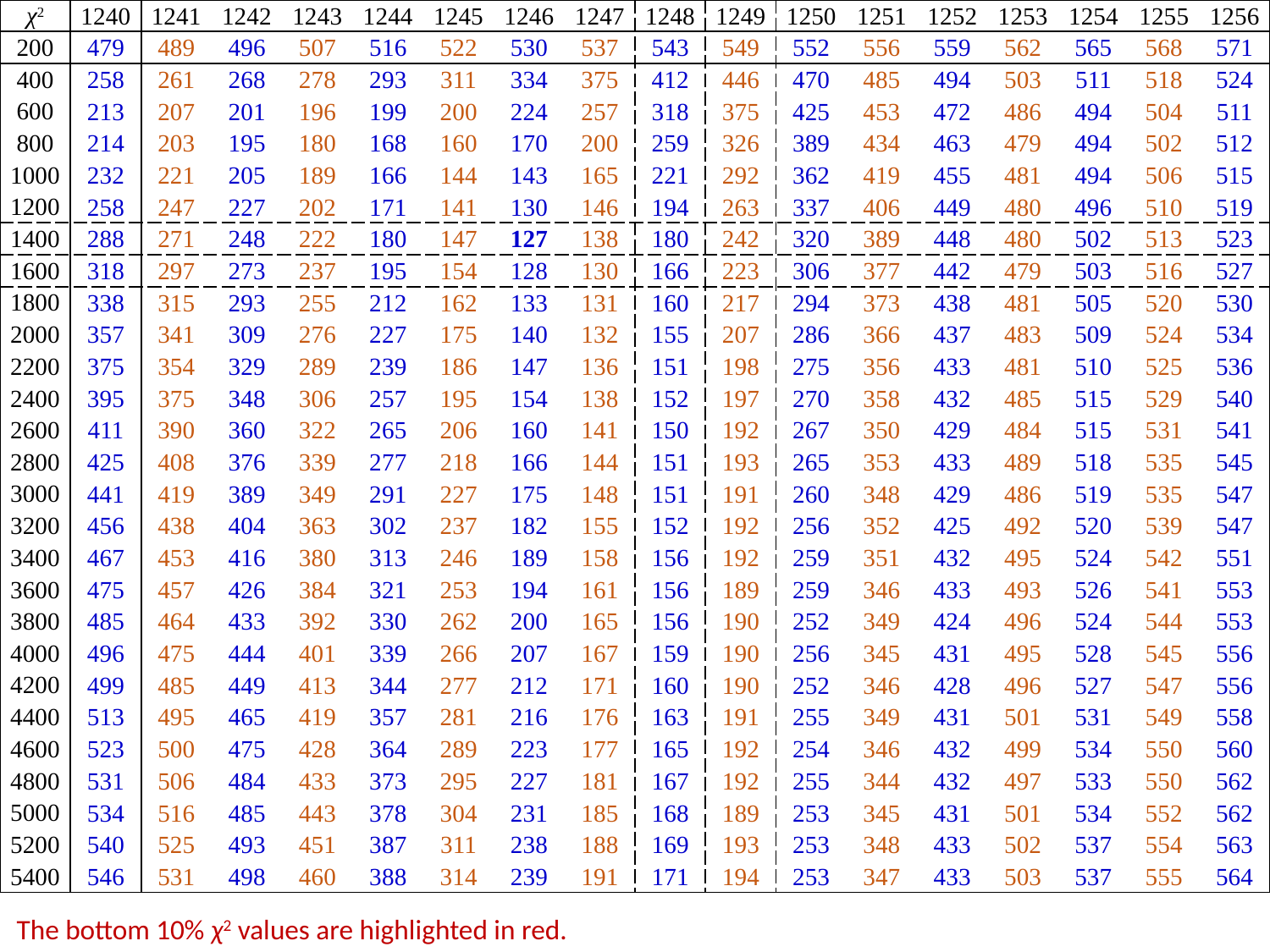

| χ2 | 1240 | 1241 | 1242 | 1243 | 1244 | 1245 | 1246 | 1247 | 1248 | 1249 | 1250 | 1251 | 1252 | 1253 | 1254 | 1255 | 1256 |
| --- | --- | --- | --- | --- | --- | --- | --- | --- | --- | --- | --- | --- | --- | --- | --- | --- | --- |
| 200 | 479 | 489 | 496 | 507 | 516 | 522 | 530 | 537 | 543 | 549 | 552 | 556 | 559 | 562 | 565 | 568 | 571 |
| 400 | 258 | 261 | 268 | 278 | 293 | 311 | 334 | 375 | 412 | 446 | 470 | 485 | 494 | 503 | 511 | 518 | 524 |
| 600 | 213 | 207 | 201 | 196 | 199 | 200 | 224 | 257 | 318 | 375 | 425 | 453 | 472 | 486 | 494 | 504 | 511 |
| 800 | 214 | 203 | 195 | 180 | 168 | 160 | 170 | 200 | 259 | 326 | 389 | 434 | 463 | 479 | 494 | 502 | 512 |
| 1000 | 232 | 221 | 205 | 189 | 166 | 144 | 143 | 165 | 221 | 292 | 362 | 419 | 455 | 481 | 494 | 506 | 515 |
| 1200 | 258 | 247 | 227 | 202 | 171 | 141 | 130 | 146 | 194 | 263 | 337 | 406 | 449 | 480 | 496 | 510 | 519 |
| 1400 | 288 | 271 | 248 | 222 | 180 | 147 | 127 | 138 | 180 | 242 | 320 | 389 | 448 | 480 | 502 | 513 | 523 |
| 1600 | 318 | 297 | 273 | 237 | 195 | 154 | 128 | 130 | 166 | 223 | 306 | 377 | 442 | 479 | 503 | 516 | 527 |
| 1800 | 338 | 315 | 293 | 255 | 212 | 162 | 133 | 131 | 160 | 217 | 294 | 373 | 438 | 481 | 505 | 520 | 530 |
| 2000 | 357 | 341 | 309 | 276 | 227 | 175 | 140 | 132 | 155 | 207 | 286 | 366 | 437 | 483 | 509 | 524 | 534 |
| 2200 | 375 | 354 | 329 | 289 | 239 | 186 | 147 | 136 | 151 | 198 | 275 | 356 | 433 | 481 | 510 | 525 | 536 |
| 2400 | 395 | 375 | 348 | 306 | 257 | 195 | 154 | 138 | 152 | 197 | 270 | 358 | 432 | 485 | 515 | 529 | 540 |
| 2600 | 411 | 390 | 360 | 322 | 265 | 206 | 160 | 141 | 150 | 192 | 267 | 350 | 429 | 484 | 515 | 531 | 541 |
| 2800 | 425 | 408 | 376 | 339 | 277 | 218 | 166 | 144 | 151 | 193 | 265 | 353 | 433 | 489 | 518 | 535 | 545 |
| 3000 | 441 | 419 | 389 | 349 | 291 | 227 | 175 | 148 | 151 | 191 | 260 | 348 | 429 | 486 | 519 | 535 | 547 |
| 3200 | 456 | 438 | 404 | 363 | 302 | 237 | 182 | 155 | 152 | 192 | 256 | 352 | 425 | 492 | 520 | 539 | 547 |
| 3400 | 467 | 453 | 416 | 380 | 313 | 246 | 189 | 158 | 156 | 192 | 259 | 351 | 432 | 495 | 524 | 542 | 551 |
| 3600 | 475 | 457 | 426 | 384 | 321 | 253 | 194 | 161 | 156 | 189 | 259 | 346 | 433 | 493 | 526 | 541 | 553 |
| 3800 | 485 | 464 | 433 | 392 | 330 | 262 | 200 | 165 | 156 | 190 | 252 | 349 | 424 | 496 | 524 | 544 | 553 |
| 4000 | 496 | 475 | 444 | 401 | 339 | 266 | 207 | 167 | 159 | 190 | 256 | 345 | 431 | 495 | 528 | 545 | 556 |
| 4200 | 499 | 485 | 449 | 413 | 344 | 277 | 212 | 171 | 160 | 190 | 252 | 346 | 428 | 496 | 527 | 547 | 556 |
| 4400 | 513 | 495 | 465 | 419 | 357 | 281 | 216 | 176 | 163 | 191 | 255 | 349 | 431 | 501 | 531 | 549 | 558 |
| 4600 | 523 | 500 | 475 | 428 | 364 | 289 | 223 | 177 | 165 | 192 | 254 | 346 | 432 | 499 | 534 | 550 | 560 |
| 4800 | 531 | 506 | 484 | 433 | 373 | 295 | 227 | 181 | 167 | 192 | 255 | 344 | 432 | 497 | 533 | 550 | 562 |
| 5000 | 534 | 516 | 485 | 443 | 378 | 304 | 231 | 185 | 168 | 189 | 253 | 345 | 431 | 501 | 534 | 552 | 562 |
| 5200 | 540 | 525 | 493 | 451 | 387 | 311 | 238 | 188 | 169 | 193 | 253 | 348 | 433 | 502 | 537 | 554 | 563 |
| 5400 | 546 | 531 | 498 | 460 | 388 | 314 | 239 | 191 | 171 | 194 | 253 | 347 | 433 | 503 | 537 | 555 | 564 |
The bottom 10% χ2 values are highlighted in red.